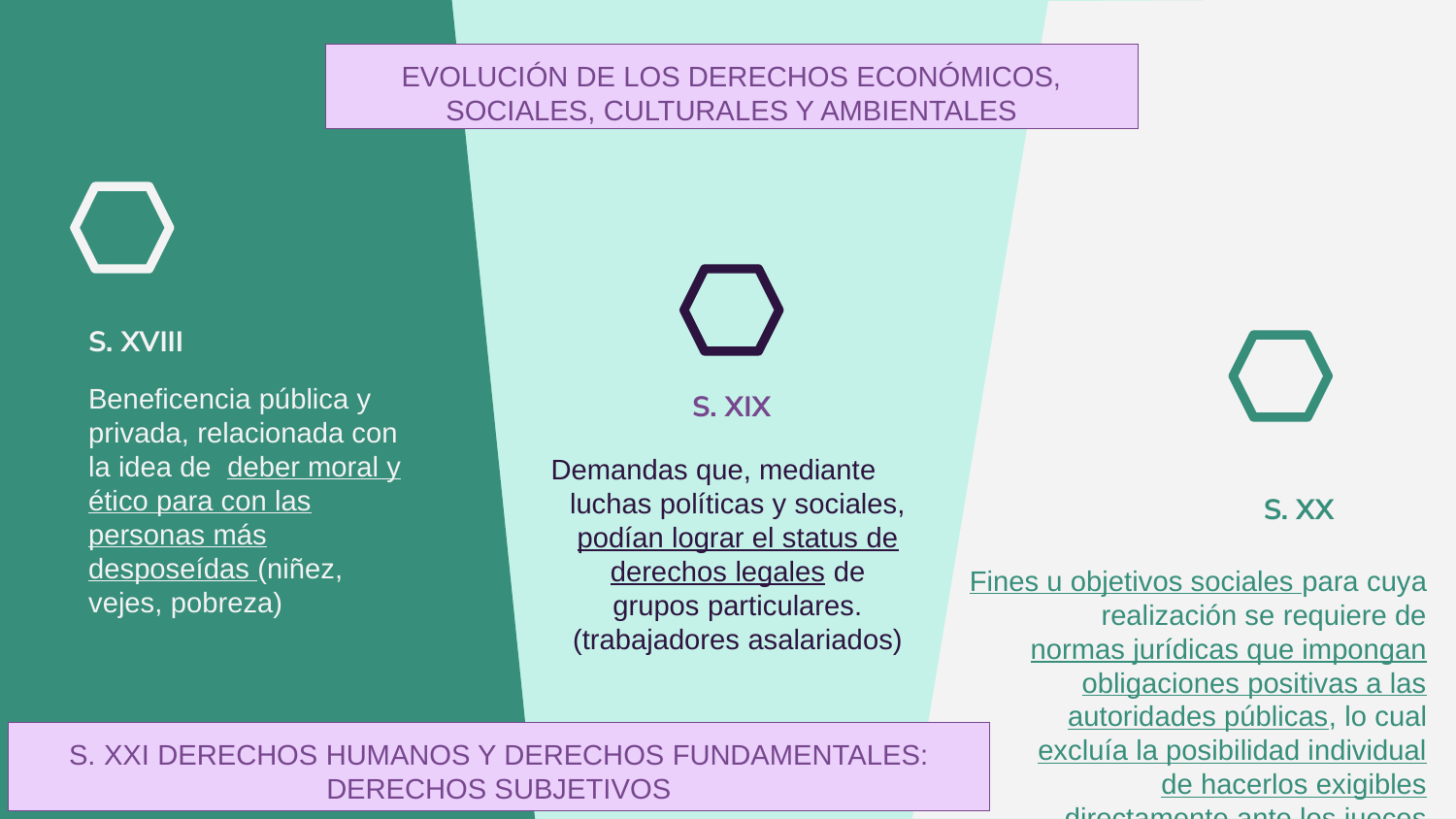

# EVOLUCIÓN DE LOS DERECHOS ECONÓMICOS, SOCIALES, CULTURALES Y AMBIENTALES

S. XVIII

Beneficencia pública y privada, relacionada con la idea de  deber moral y ético para con las personas más desposeídas (niñez, vejes, pobreza)
S. XIX
Demandas que, mediante luchas políticas y sociales, podían lograr el status de derechos legales de grupos particulares. (trabajadores asalariados)
S. XX
Fines u objetivos sociales para cuya realización se requiere de normas jurídicas que impongan obligaciones positivas a las autoridades públicas, lo cual excluía la posibilidad individual de hacerlos exigibles directamente ante los jueces
S. XXI DERECHOS HUMANOS Y DERECHOS FUNDAMENTALES:
DERECHOS SUBJETIVOS